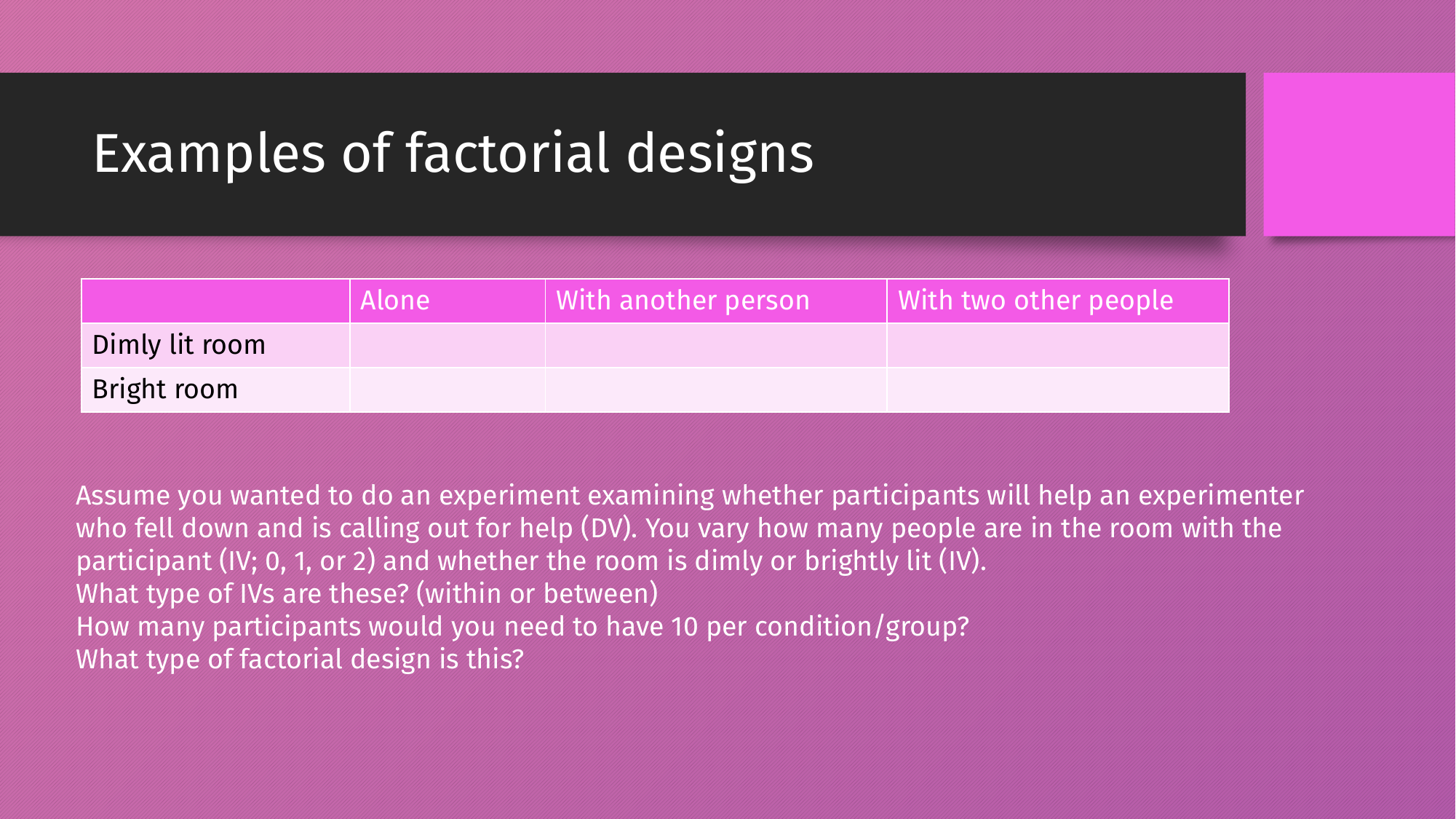

# Examples of factorial designs
|  | Alone | With another person | With two other people |
| --- | --- | --- | --- |
| Dimly lit room |  |  |  |
| Bright room |  |  |  |
Assume you wanted to do an experiment examining whether participants will help an experimenter who fell down and is calling out for help (DV). You vary how many people are in the room with the participant (IV; 0, 1, or 2) and whether the room is dimly or brightly lit (IV).
What type of IVs are these? (within or between)
How many participants would you need to have 10 per condition/group?
What type of factorial design is this?